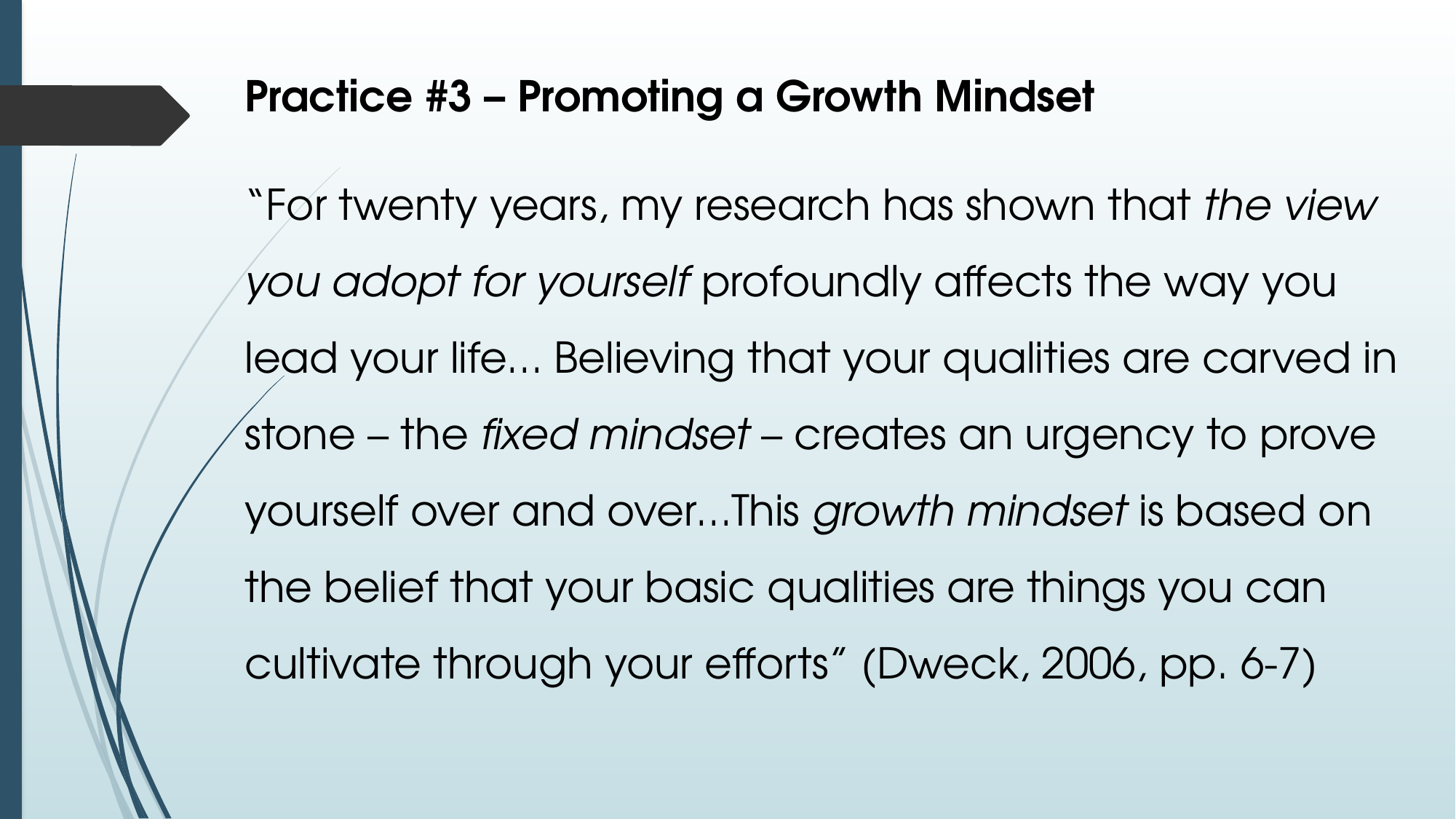

Practice #3 – Promoting a Growth Mindset
“For twenty years, my research has shown that the view you adopt for yourself profoundly affects the way you lead your life… Believing that your qualities are carved in stone – the fixed mindset – creates an urgency to prove yourself over and over…This growth mindset is based on the belief that your basic qualities are things you can cultivate through your efforts” (Dweck, 2006, pp. 6-7)